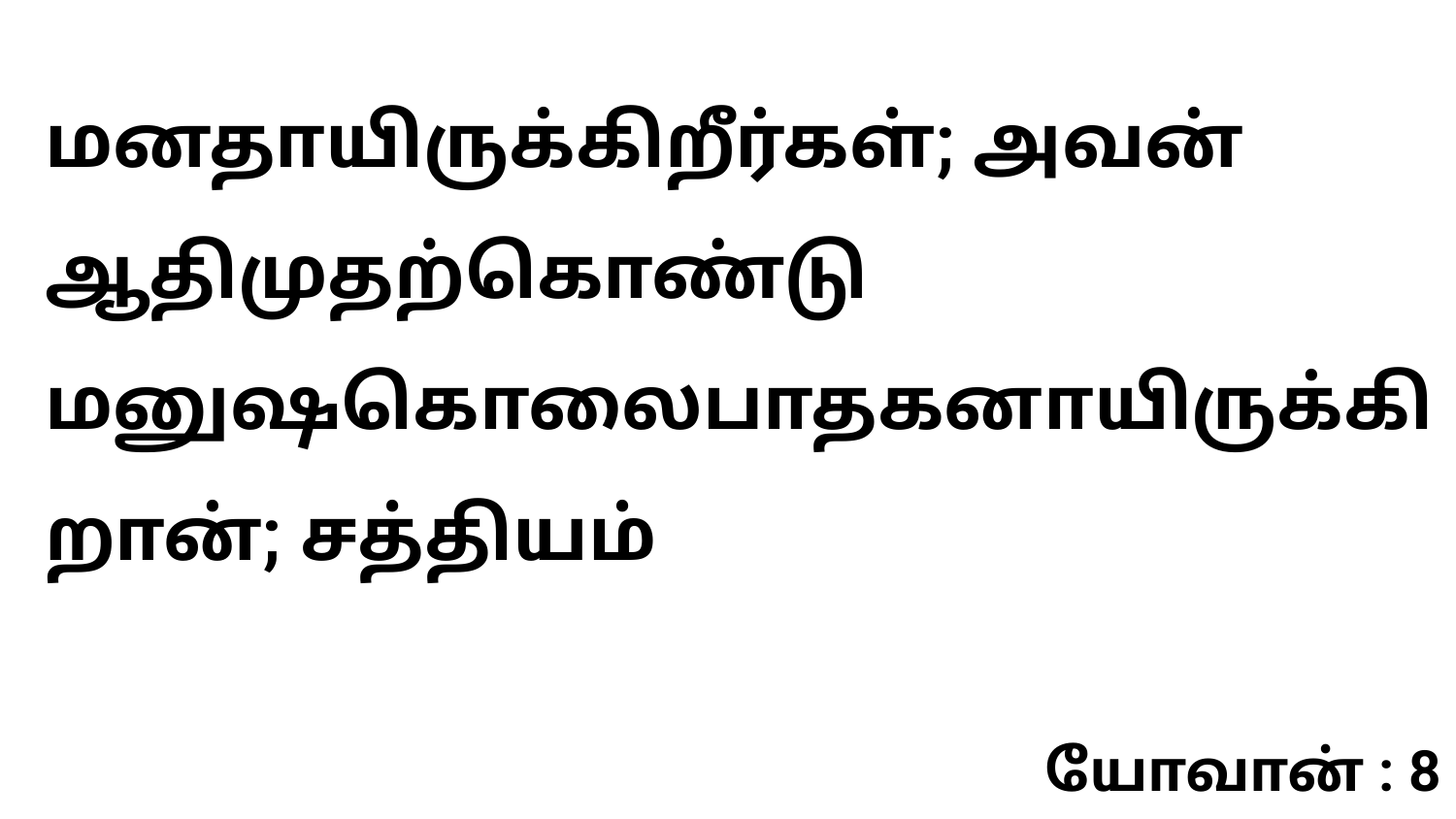

மனதாயிருக்கிறீர்கள்; அவன் ஆதிமுதற்கொண்டு மனுஷகொலைபாதகனாயிருக்கிறான்; சத்தியம்
யோவான் : 8